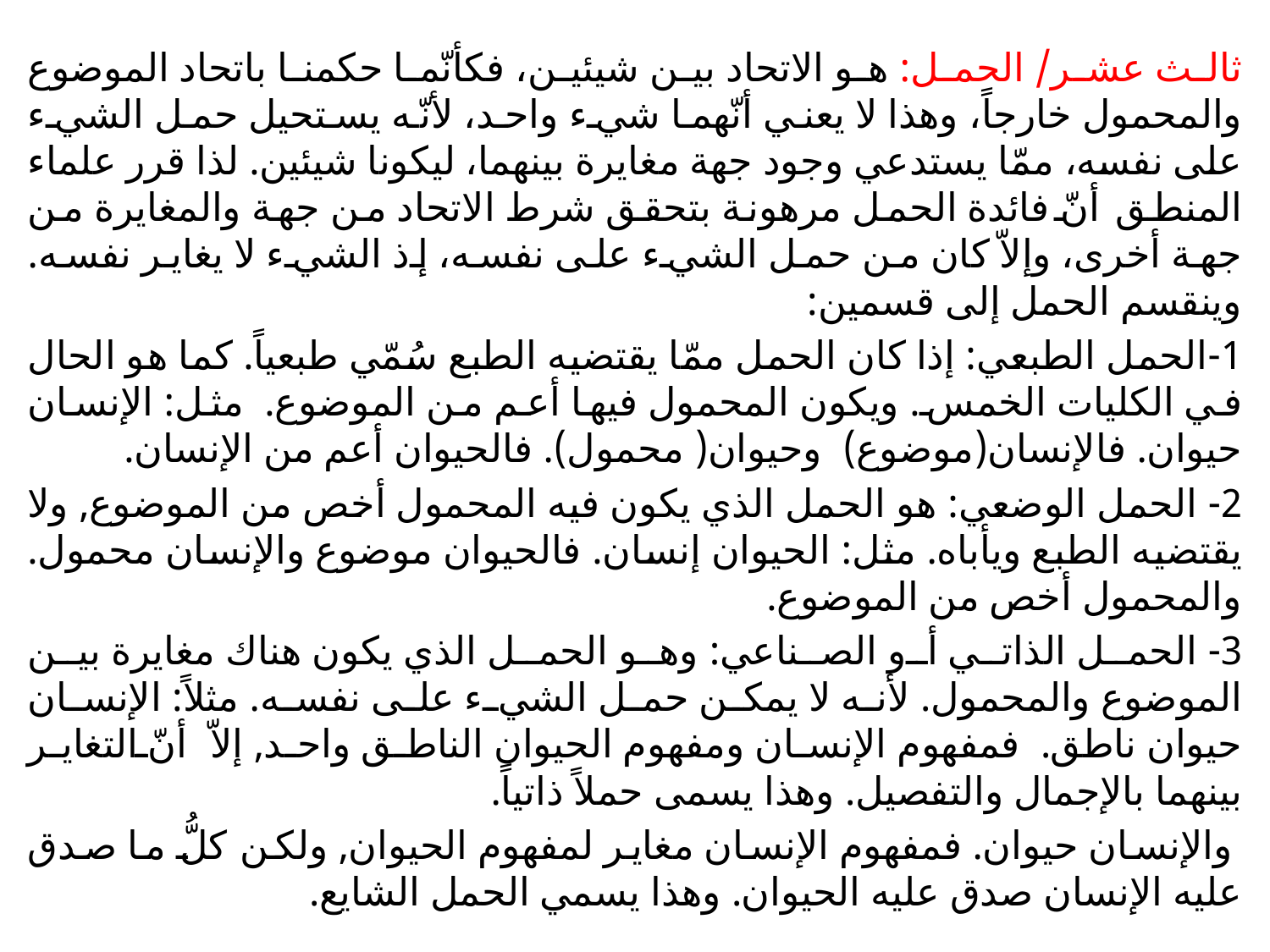

ثالث عشر/ الحمل: هو الاتحاد بين شيئين، فكأنّما حكمنا باتحاد الموضوع والمحمول خارجاً، وهذا لا يعني أنّهما شيء واحد، لأنّه يستحيل حمل الشيء على نفسه، ممّا يستدعي وجود جهة مغايرة بينهما، ليكونا شيئين. لذا قرر علماء المنطق أنّ فائدة الحمل مرهونة بتحقق شرط الاتحاد من جهة والمغايرة من جهة أخرى، وإلاّ كان من حمل الشيء على نفسه، إذ الشيء لا يغاير نفسه. وينقسم الحمل إلى قسمين:
1-الحمل الطبعي: إذا كان الحمل ممّا يقتضيه الطبع سُمّي طبعياً. كما هو الحال في الكليات الخمس. ويكون المحمول فيها أعم من الموضوع.  مثل: الإنسان حيوان. فالإنسان(موضوع)  وحيوان( محمول). فالحيوان أعم من الإنسان.
2- الحمل الوضعي: هو الحمل الذي يكون فيه المحمول أخص من الموضوع, ولا يقتضيه الطبع ويأباه. مثل: الحيوان إنسان. فالحيوان موضوع والإنسان محمول. والمحمول أخص من الموضوع.
3- الحمل الذاتي أو الصناعي: وهو الحمل الذي يكون هناك مغايرة بين الموضوع والمحمول. لأنه لا يمكن حمل الشيء على نفسه. مثلاً: الإنسان حيوان ناطق.  فمفهوم الإنسان ومفهوم الحيوان الناطق واحد, إلاّ أنّ التغاير بينهما بالإجمال والتفصيل. وهذا يسمى حملاً ذاتياً.
 والإنسان حيوان. فمفهوم الإنسان مغاير لمفهوم الحيوان, ولكن كلُّ ما صدق عليه الإنسان صدق عليه الحيوان. وهذا يسمي الحمل الشايع.